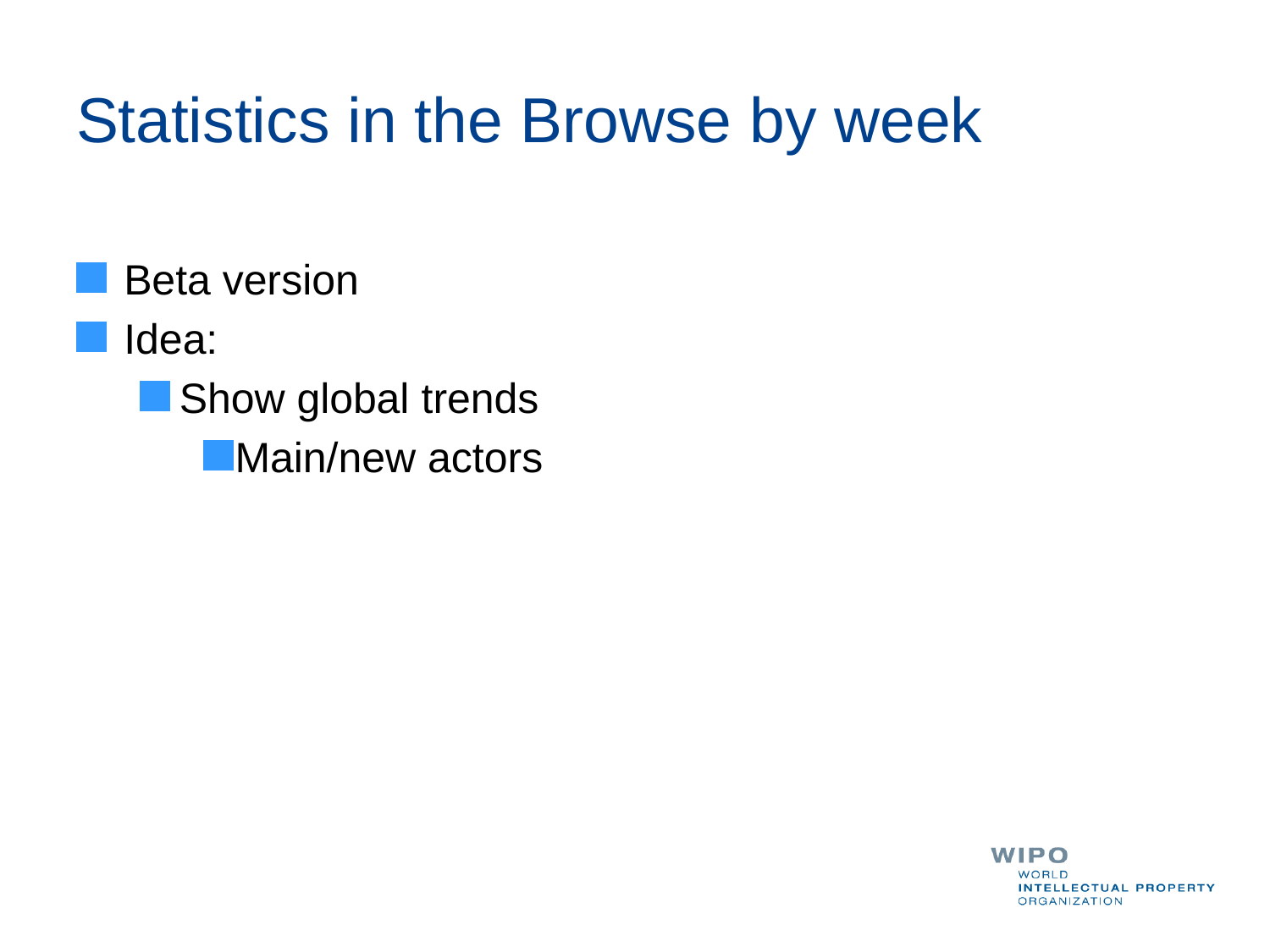

# Statistics in the Browse by week
Beta version
Idea:
Show global trends
Main/new actors